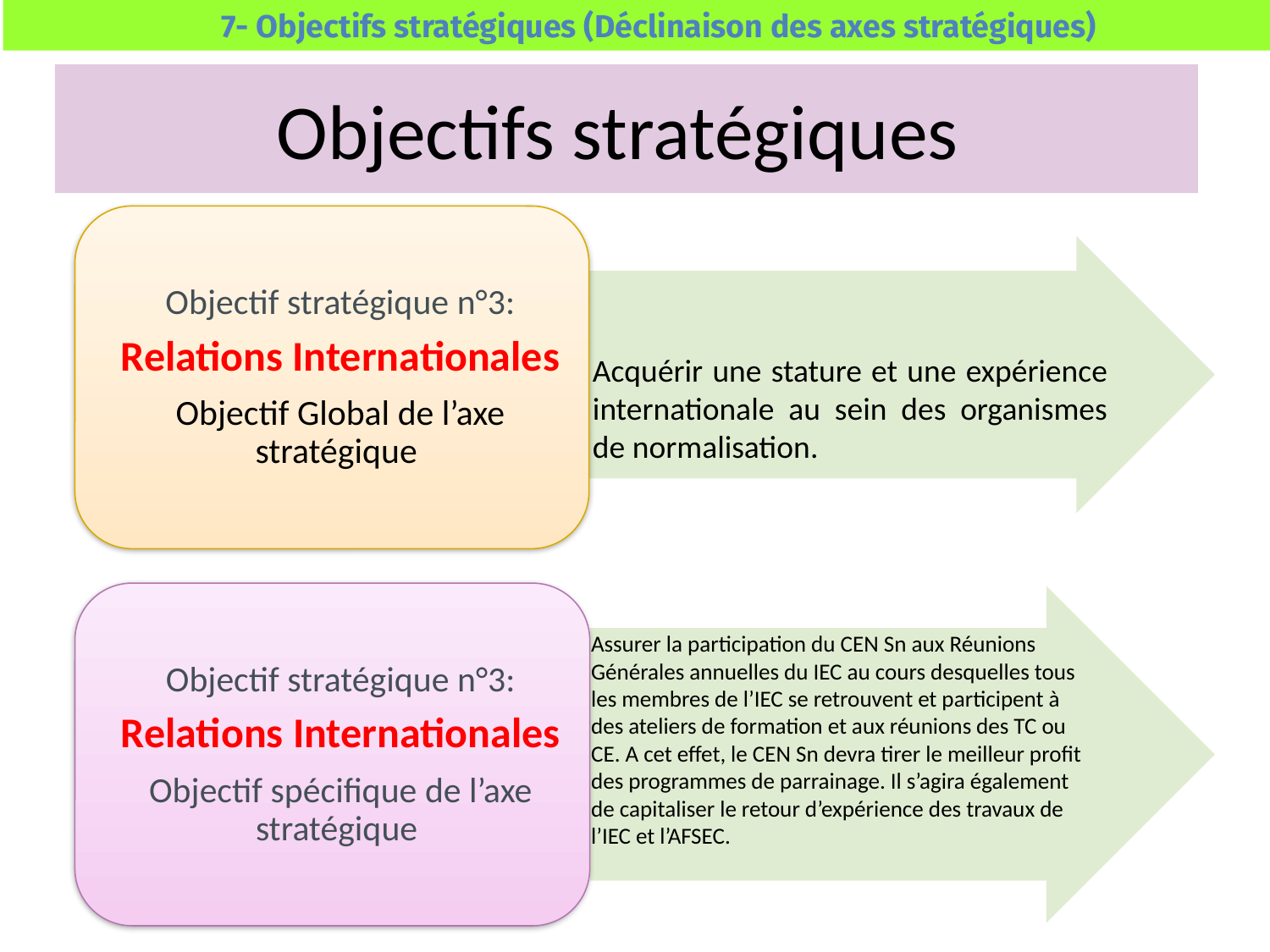

7- Objectifs stratégiques (Déclinaison des axes stratégiques)
# Objectifs stratégiques

Acquérir une stature et une expérience internationale au sein des organismes de normalisation.

Objectif stratégique n°3:
Relations Internationales
Objectif Global de l’axe stratégique
Assurer la participation du CEN Sn aux Réunions Générales annuelles du IEC au cours desquelles tous les membres de l’IEC se retrouvent et participent à des ateliers de formation et aux réunions des TC ou CE. A cet effet, le CEN Sn devra tirer le meilleur profit des programmes de parrainage. Il s’agira également de capitaliser le retour d’expérience des travaux de l’IEC et l’AFSEC.
Objectif stratégique n°3:
Relations Internationales
Objectif spécifique de l’axe stratégique